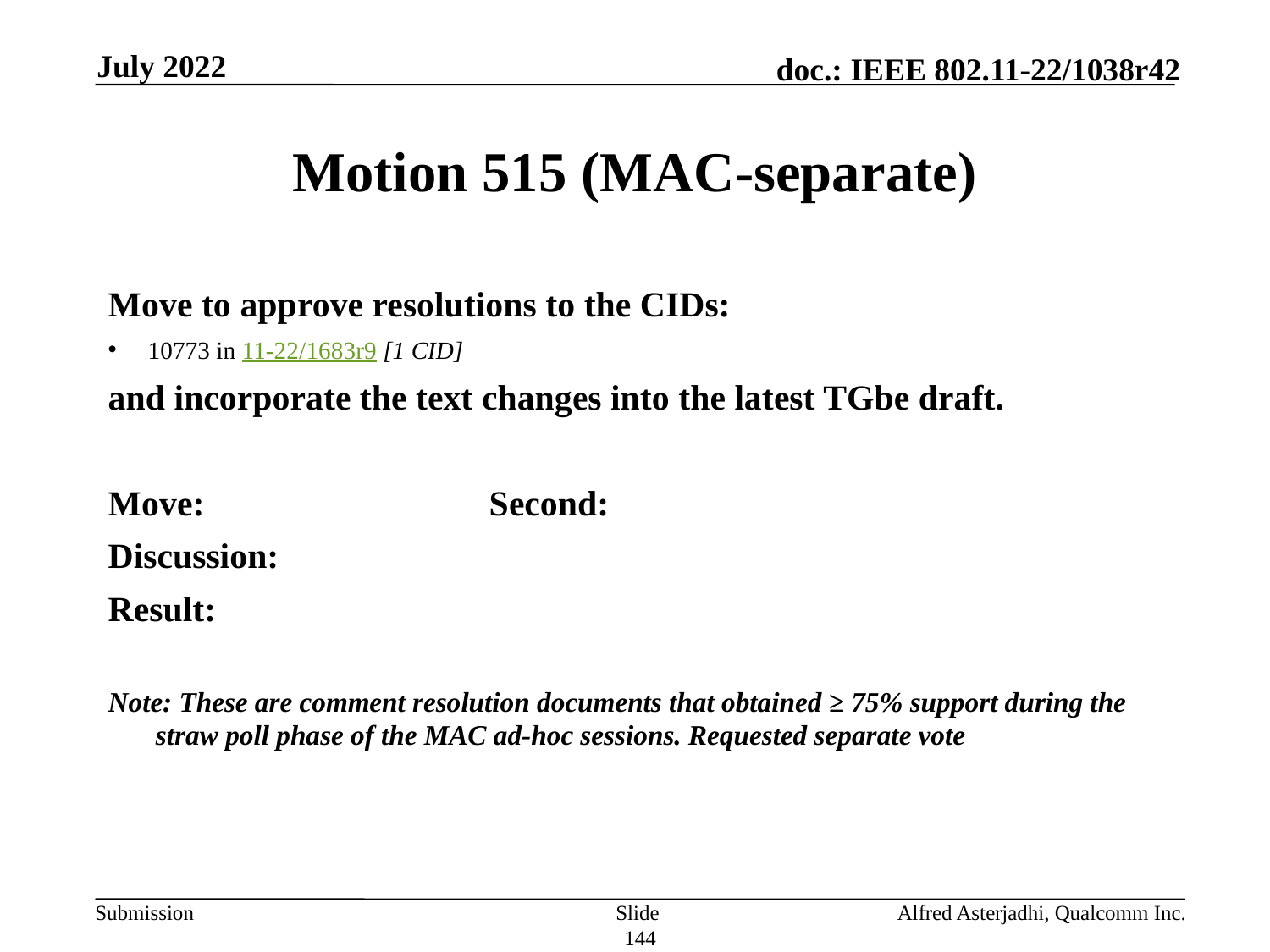

July 2022
# Motion 515 (MAC-separate)
Move to approve resolutions to the CIDs:
10773 in 11-22/1683r9 [1 CID]
and incorporate the text changes into the latest TGbe draft.

Move:  			Second:
Discussion:
Result:

Note: These are comment resolution documents that obtained ≥ 75% support during the straw poll phase of the MAC ad-hoc sessions. Requested separate vote

Slide 144
Alfred Asterjadhi, Qualcomm Inc.